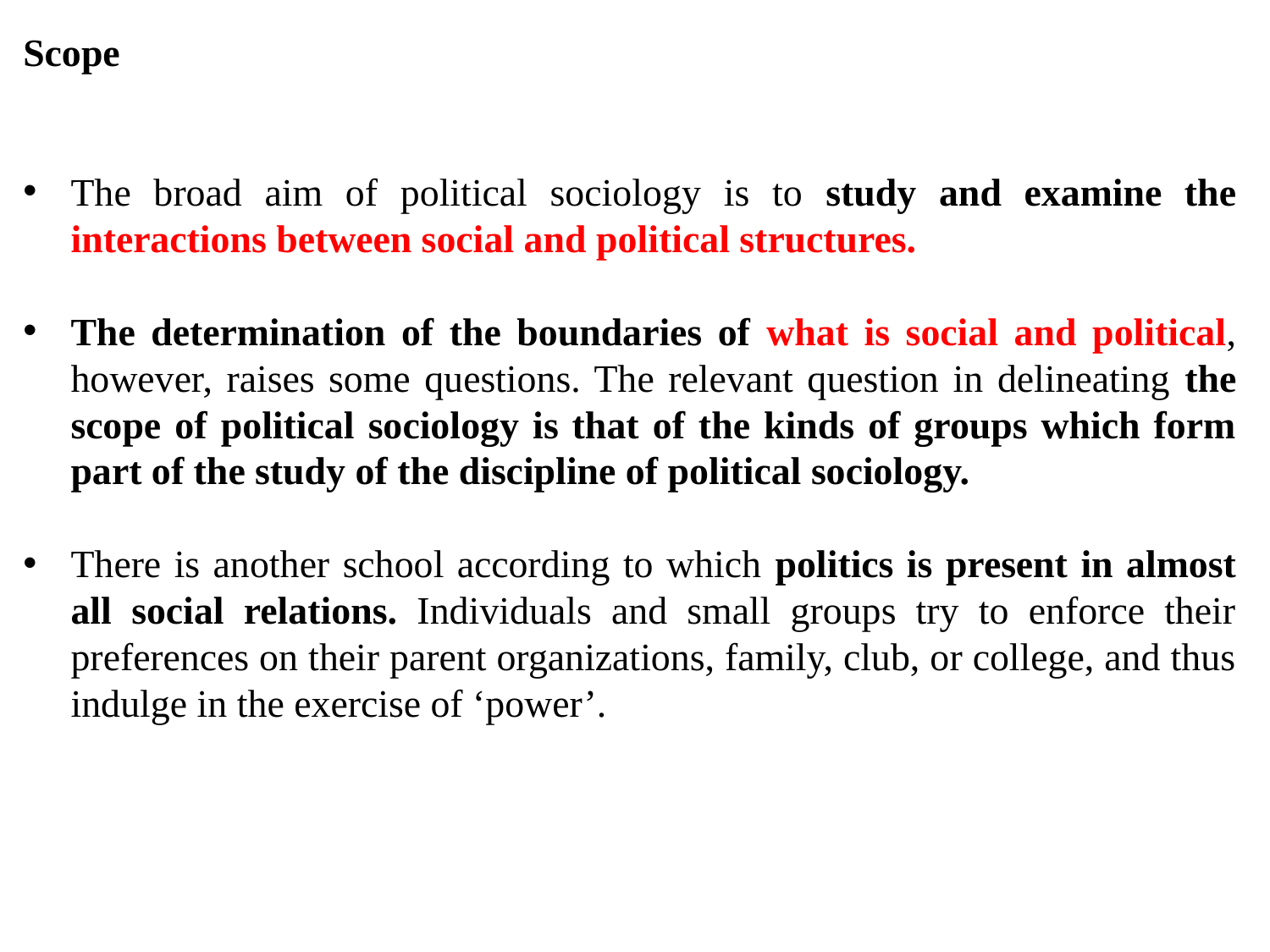

Scope

The broad aim of political sociology is to study and examine the interactions between social and political structures.

The determination of the boundaries of what is social and political, however, raises some questions. The relevant question in delineating the scope of political sociology is that of the kinds of groups which form part of the study of the discipline of political sociology.

There is another school according to which politics is present in almost all social relations. Individuals and small groups try to enforce their preferences on their parent organizations, family, club, or college, and thus indulge in the exercise of ‘power’.